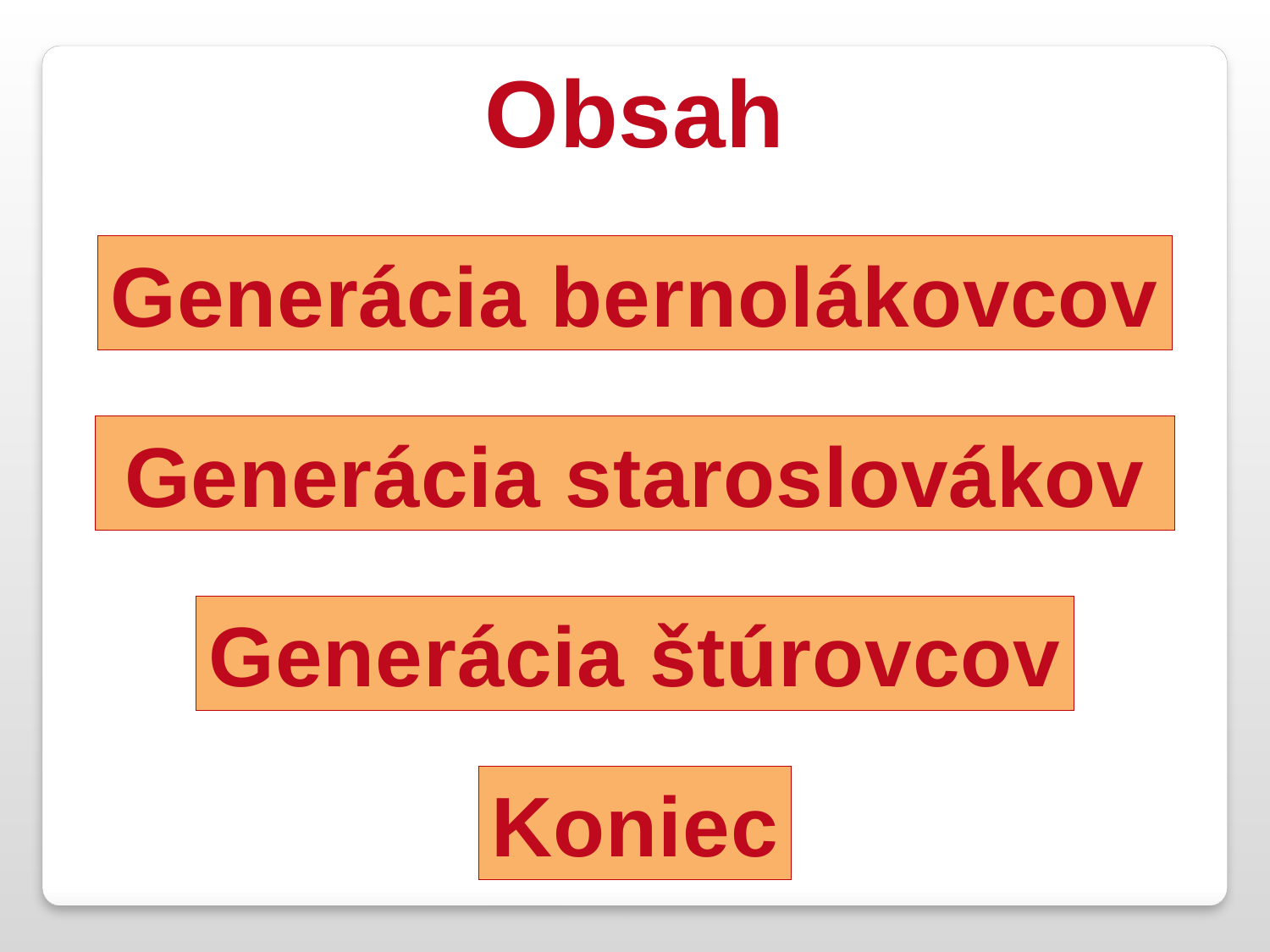

Obsah
Generácia bernolákovcov
Generácia staroslovákov
Generácia štúrovcov
Koniec